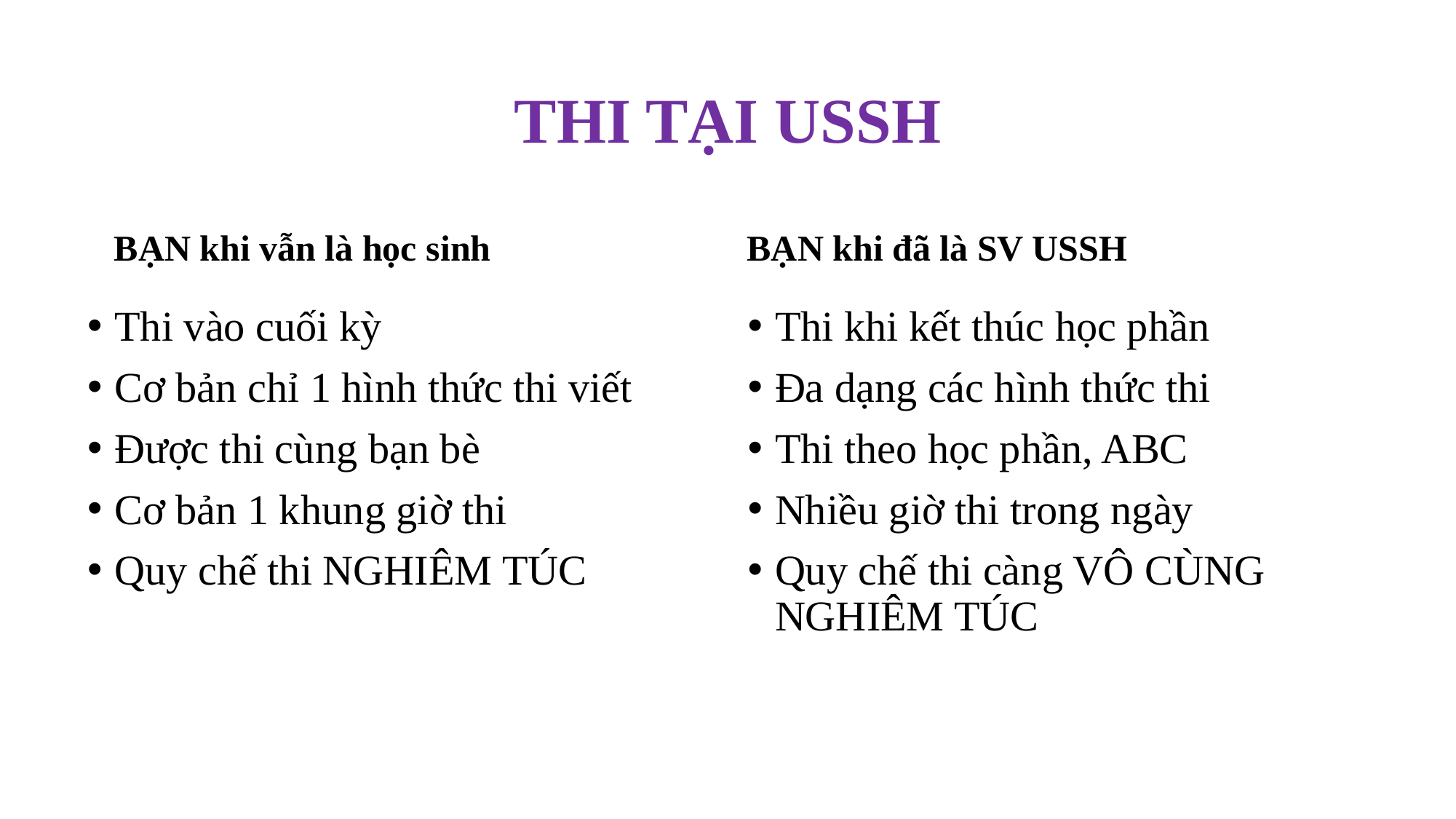

# THI TẠI USSH
BẠN khi vẫn là học sinh
BẠN khi đã là SV USSH
Thi vào cuối kỳ
Cơ bản chỉ 1 hình thức thi viết
Được thi cùng bạn bè
Cơ bản 1 khung giờ thi
Quy chế thi NGHIÊM TÚC
Thi khi kết thúc học phần
Đa dạng các hình thức thi
Thi theo học phần, ABC
Nhiều giờ thi trong ngày
Quy chế thi càng VÔ CÙNG NGHIÊM TÚC